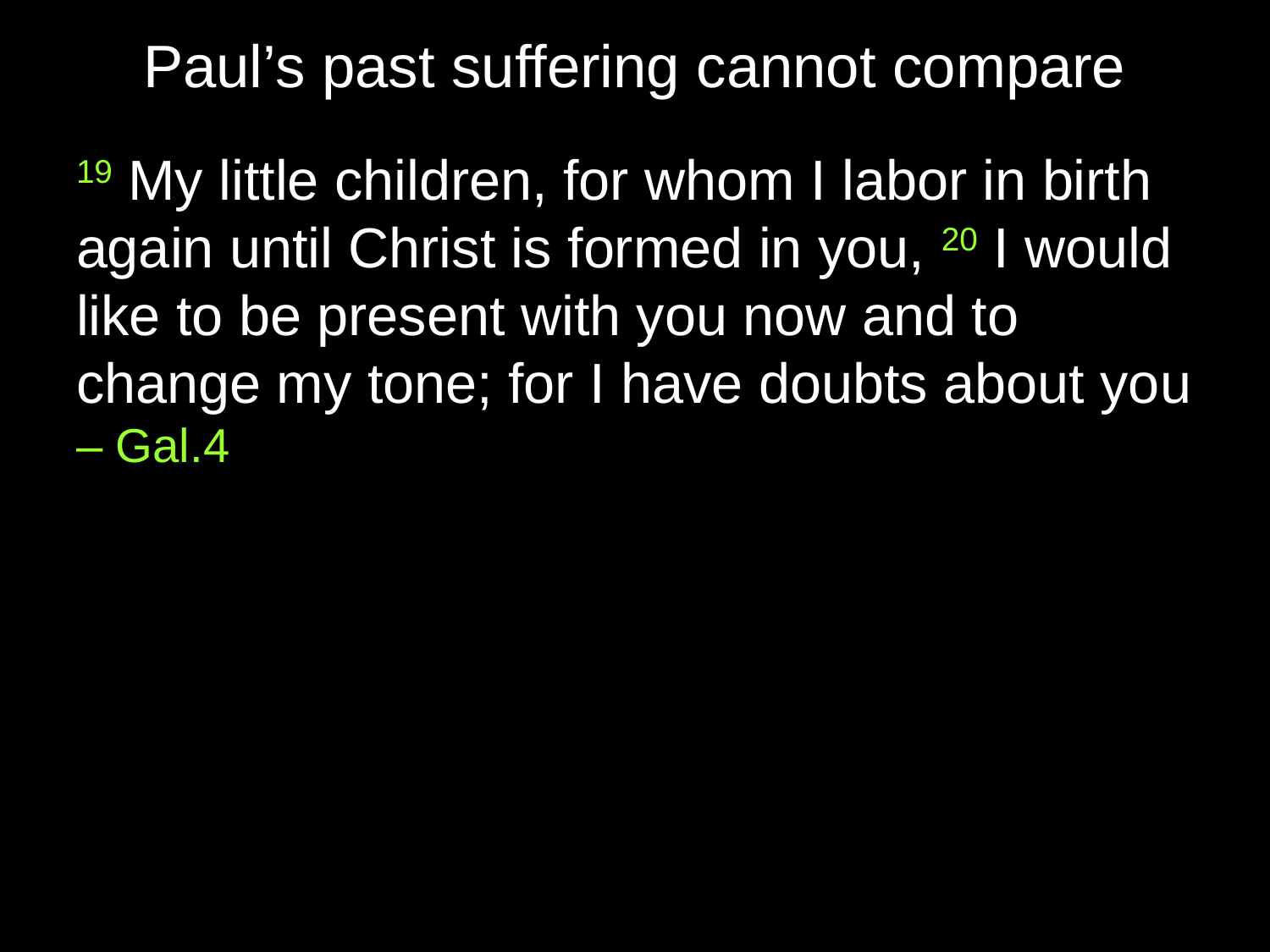

# Paul’s past suffering cannot compare
19 My little children, for whom I labor in birth again until Christ is formed in you, 20 I would like to be present with you now and to change my tone; for I have doubts about you – Gal.4